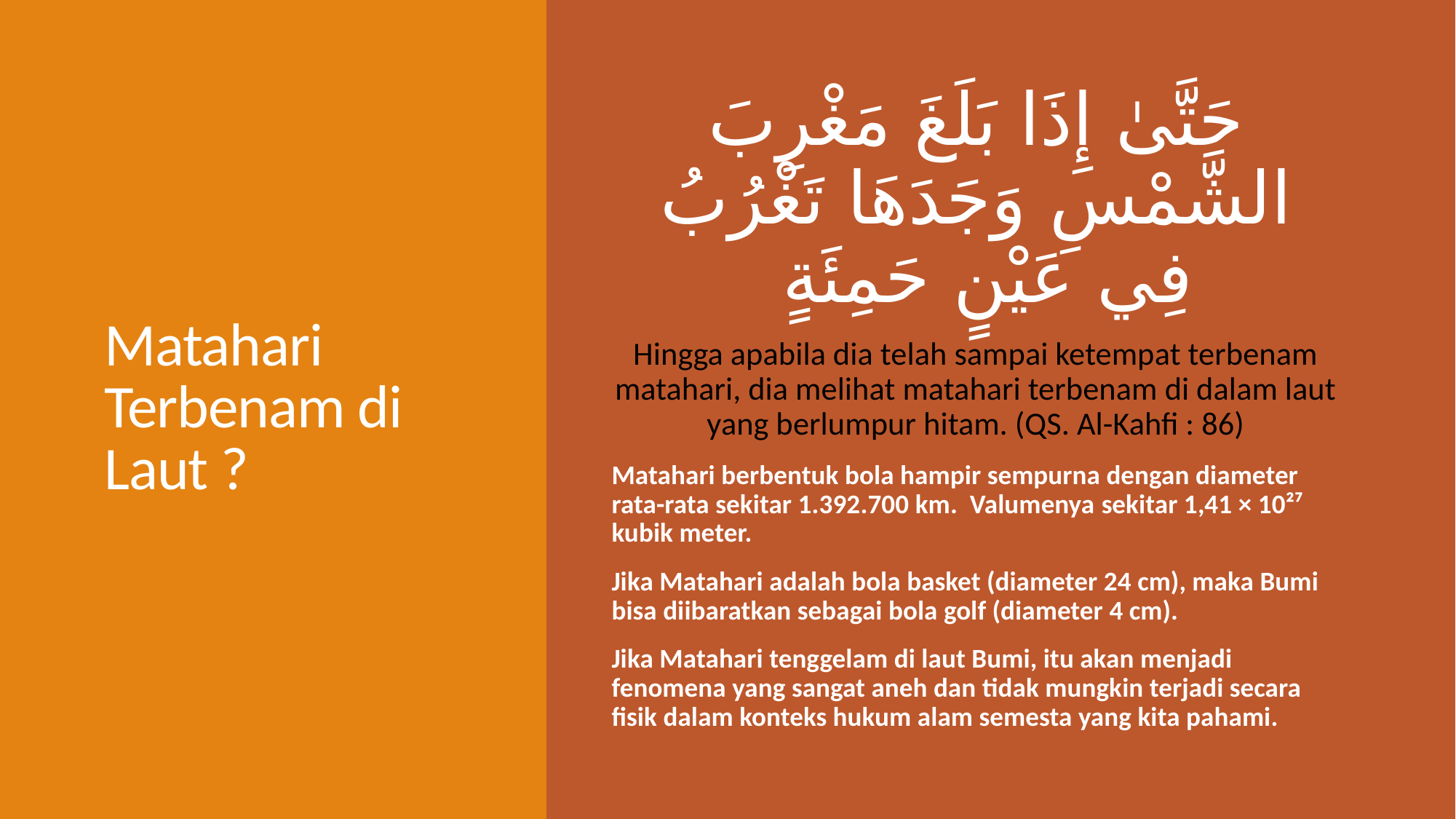

# Matahari Terbenam di Laut ?
حَتَّىٰ إِذَا بَلَغَ مَغْرِبَ الشَّمْسِ وَجَدَهَا تَغْرُبُ فِي عَيْنٍ حَمِئَةٍ
Hingga apabila dia telah sampai ketempat terbenam matahari, dia melihat matahari terbenam di dalam laut yang berlumpur hitam. (QS. Al-Kahfi : 86)
Matahari berbentuk bola hampir sempurna dengan diameter rata-rata sekitar 1.392.700 km.  Valumenya sekitar 1,41 × 10²⁷ kubik meter.
Jika Matahari adalah bola basket (diameter 24 cm), maka Bumi bisa diibaratkan sebagai bola golf (diameter 4 cm).
Jika Matahari tenggelam di laut Bumi, itu akan menjadi fenomena yang sangat aneh dan tidak mungkin terjadi secara fisik dalam konteks hukum alam semesta yang kita pahami.